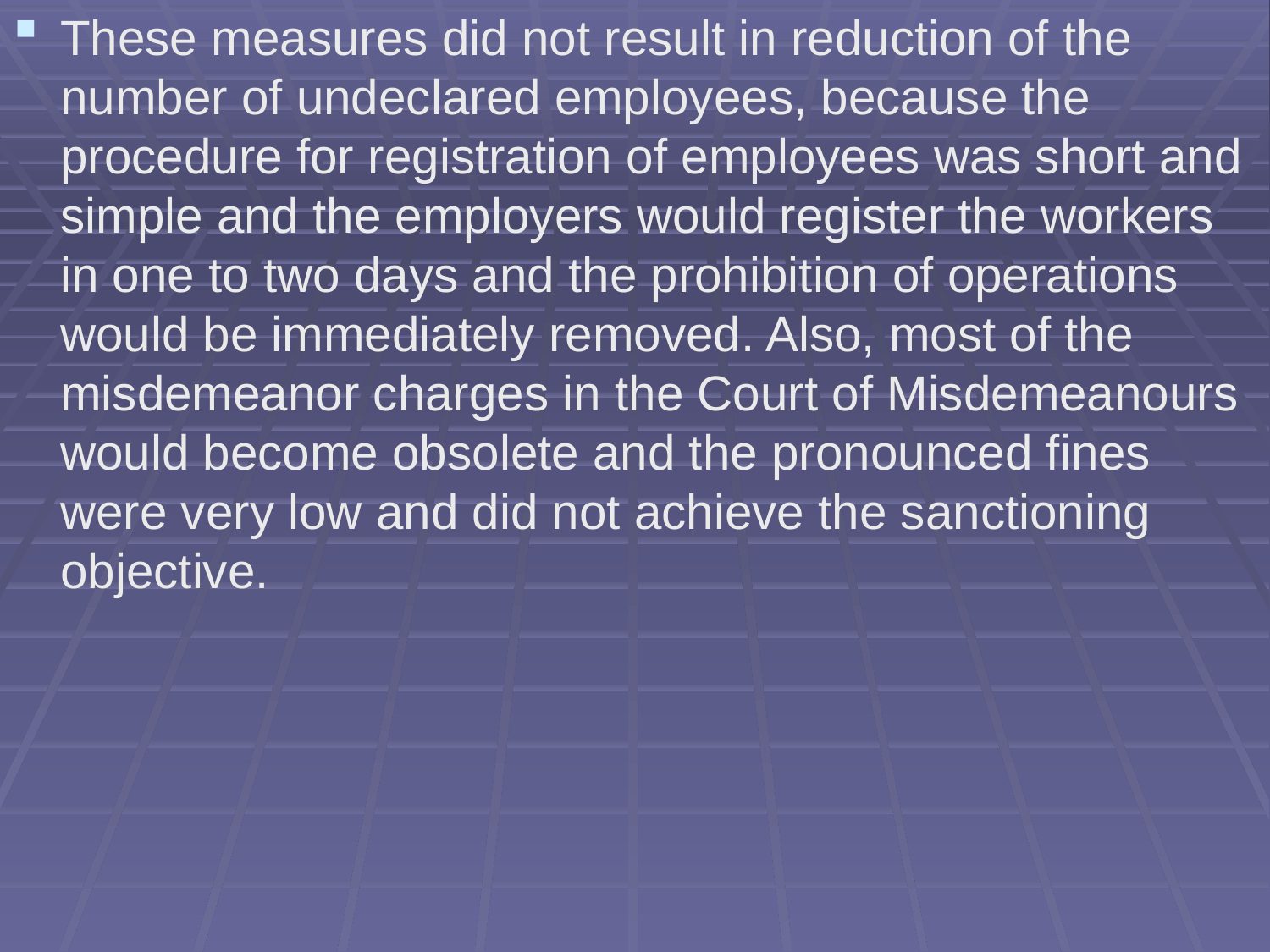

These measures did not result in reduction of the number of undeclared employees, because the procedure for registration of employees was short and simple and the employers would register the workers in one to two days and the prohibition of operations would be immediately removed. Also, most of the misdemeanor charges in the Court of Misdemeanours would become obsolete and the pronounced fines were very low and did not achieve the sanctioning objective.